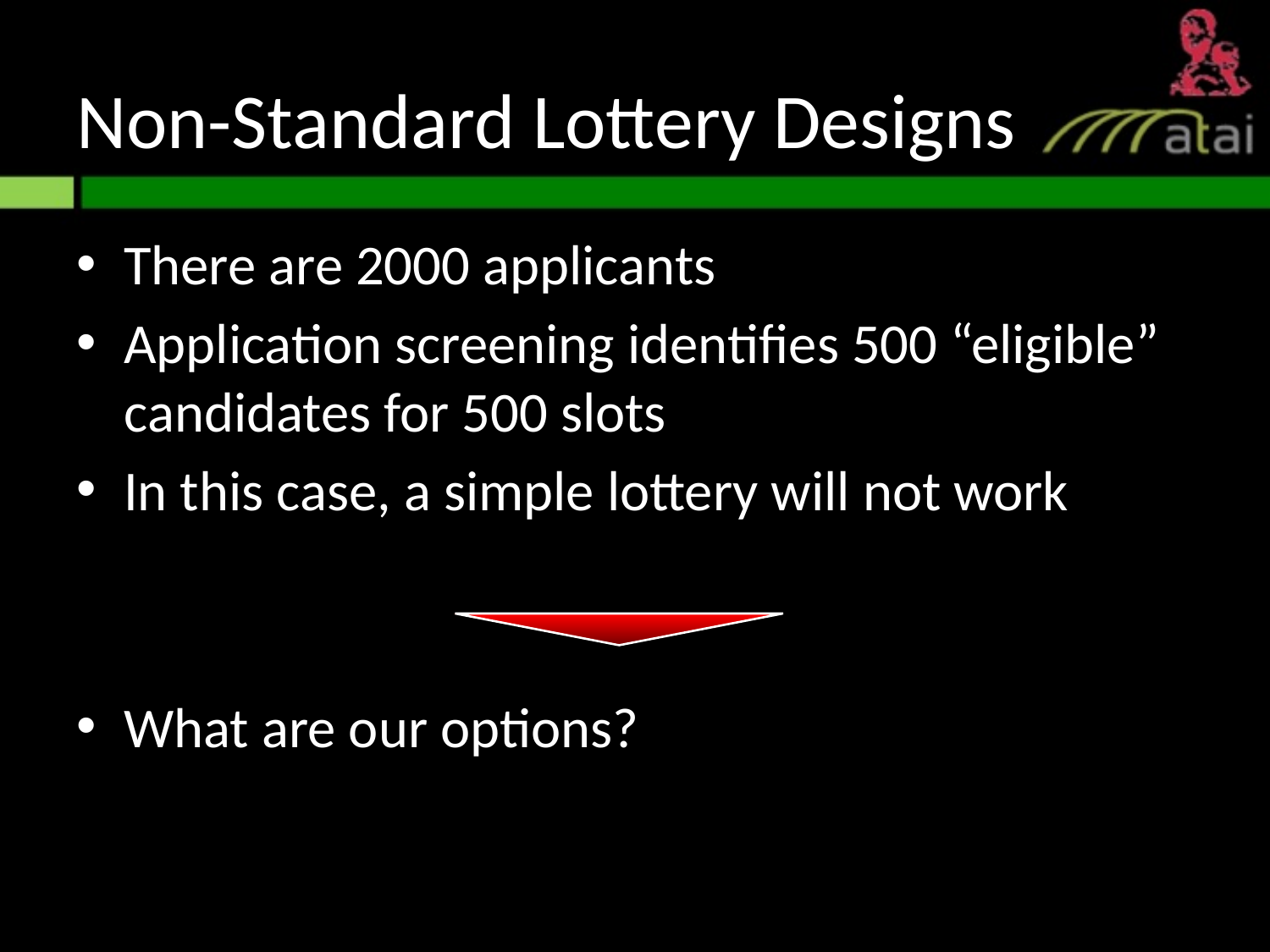

# Non-Standard Lottery Designs
There are 2000 applicants
Application screening identifies 500 “eligible” candidates for 500 slots
In this case, a simple lottery will not work

What are our options?